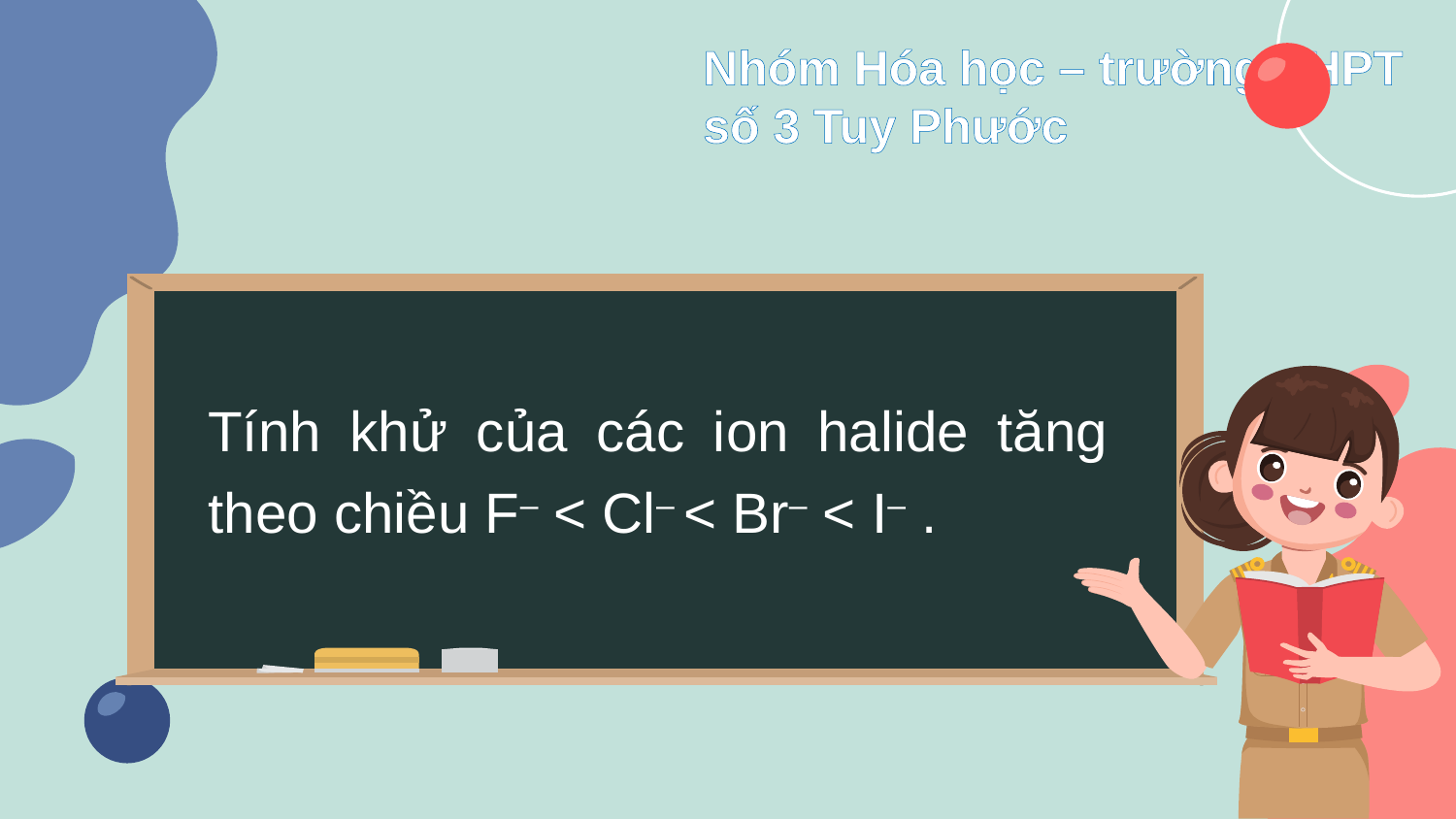

Tính khử của các ion halide tăng theo chiều F– < Cl– < Br– < I– .